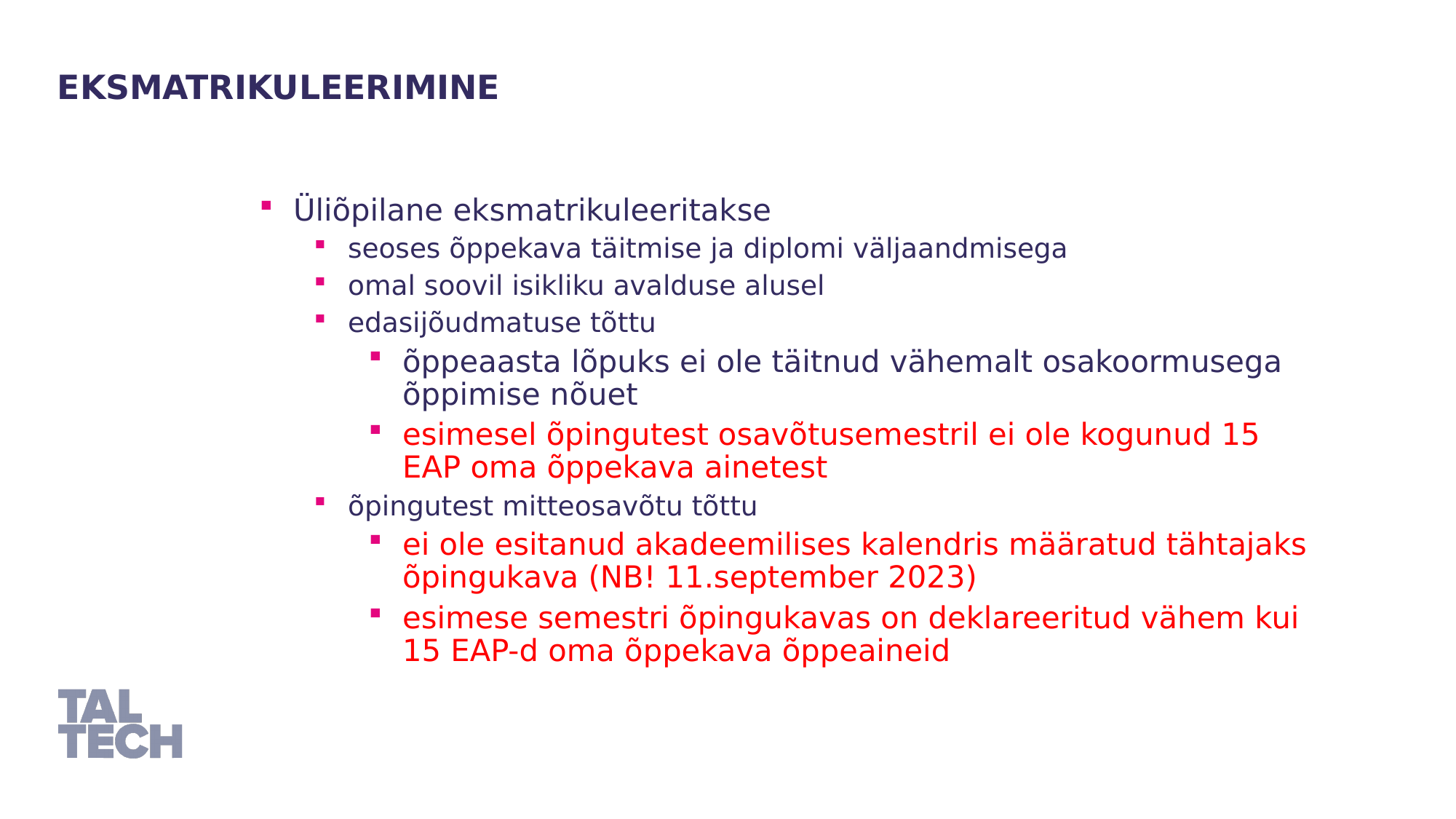

Eksmatrikuleerimine

Üliõpilane eksmatrikuleeritakse
seoses õppekava täitmise ja diplomi väljaandmisega
omal soovil isikliku avalduse alusel
edasijõudmatuse tõttu
õppeaasta lõpuks ei ole täitnud vähemalt osakoormusega õppimise nõuet
esimesel õpingutest osavõtusemestril ei ole kogunud 15 EAP oma õppekava ainetest
õpingutest mitteosavõtu tõttu
ei ole esitanud akadeemilises kalendris määratud tähtajaks õpingukava (NB! 11.september 2023)
esimese semestri õpingukavas on deklareeritud vähem kui 15 EAP-d oma õppekava õppeaineid